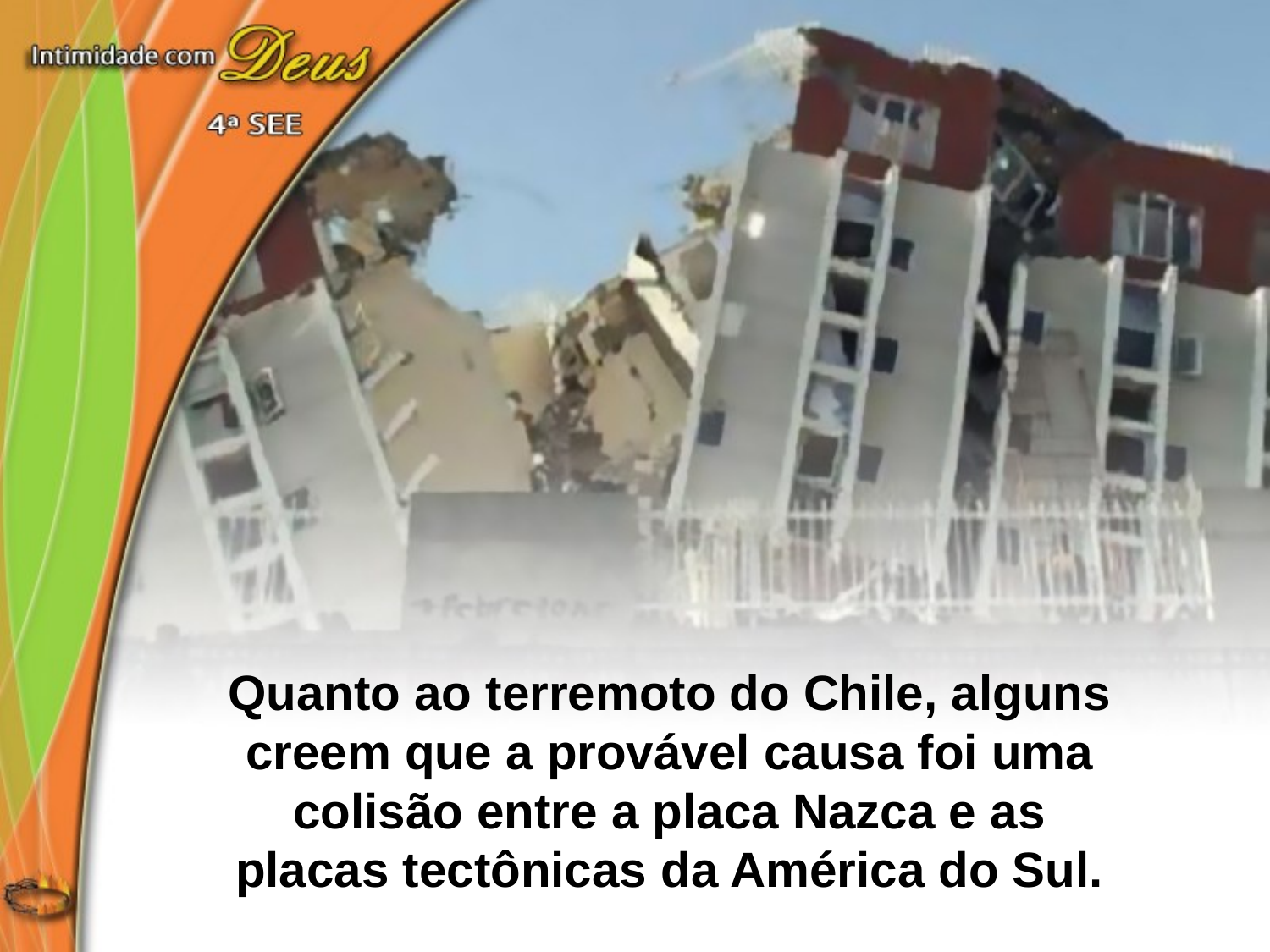

Quanto ao terremoto do Chile, alguns creem que a provável causa foi uma colisão entre a placa Nazca e as placas tectônicas da América do Sul.